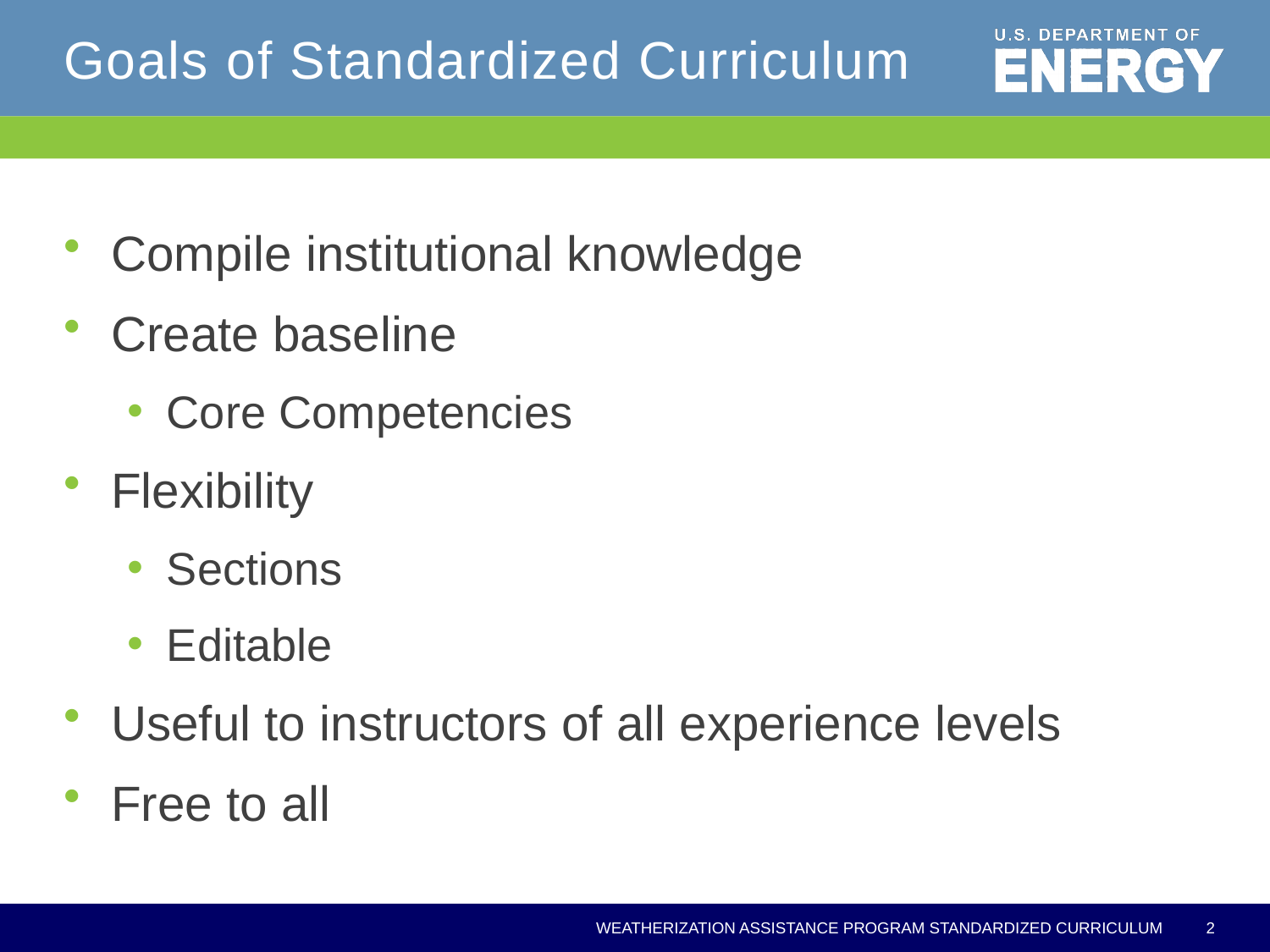

# Goals of Standardized Curriculum
Compile institutional knowledge
Create baseline
Core Competencies
Flexibility
Sections
Editable
Useful to instructors of all experience levels
Free to all

2